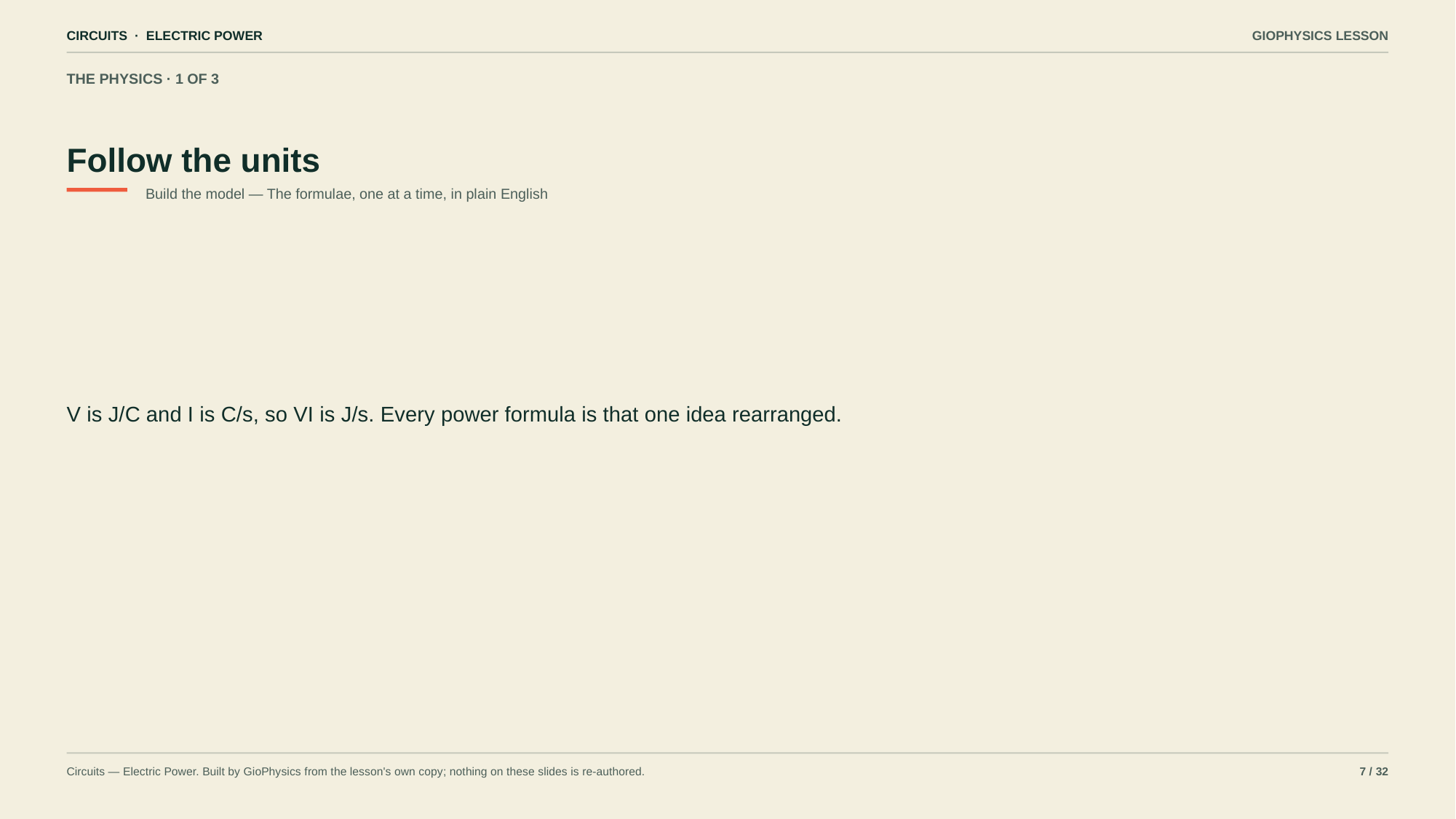

CIRCUITS  ·  ELECTRIC POWER
GIOPHYSICS LESSON

THE PHYSICS · 1 OF 3
Follow the units
Build the model — The formulae, one at a time, in plain English

V is J/C and I is C/s, so VI is J/s. Every power formula is that one idea rearranged.

Circuits — Electric Power. Built by GioPhysics from the lesson's own copy; nothing on these slides is re-authored.
7 / 32